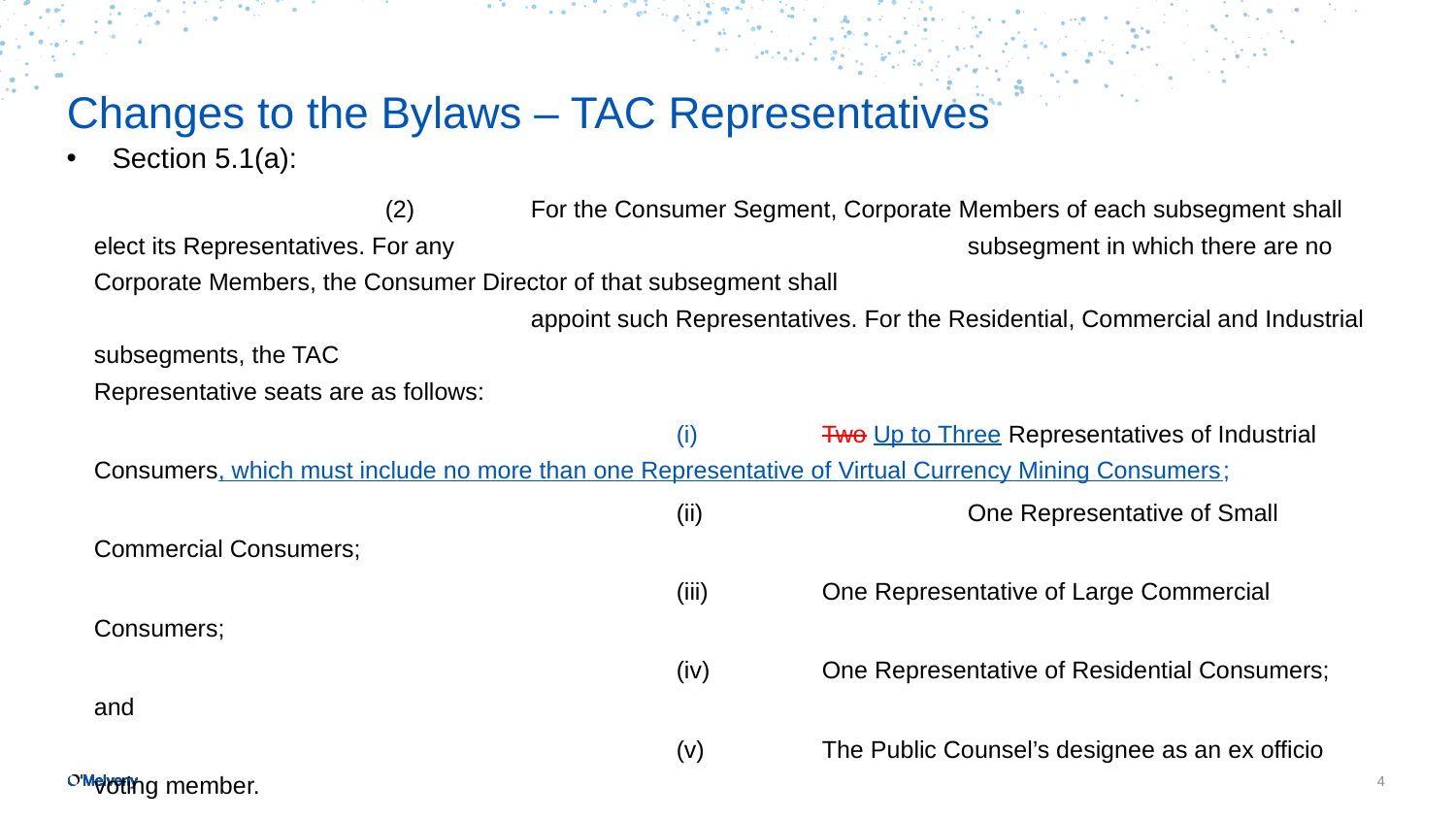

# Changes to the Bylaws – TAC Representatives
Section 5.1(a):
		(2) 	For the Consumer Segment, Corporate Members of each subsegment shall elect its Representatives. For any 				subsegment in which there are no Corporate Members, the Consumer Director of that subsegment shall 						appoint such Representatives. For the Residential, Commercial and Industrial subsegments, the TAC 							Representative seats are as follows:
				(i) 	Two Up to Three Representatives of Industrial Consumers, which must include no more than one Representative of Virtual Currency Mining Consumers;
				(ii)		One Representative of Small Commercial Consumers;
				(iii) 	One Representative of Large Commercial Consumers;
				(iv)	One Representative of Residential Consumers; and
				(v)	The Public Counsel’s designee as an ex officio voting member.
Section 5.1(b):
	Each TAC Representative shall be entitled to one vote on matters submitted to TAC, except the Industrial Consumer Representatives in attendance shall equally split two votes.

4